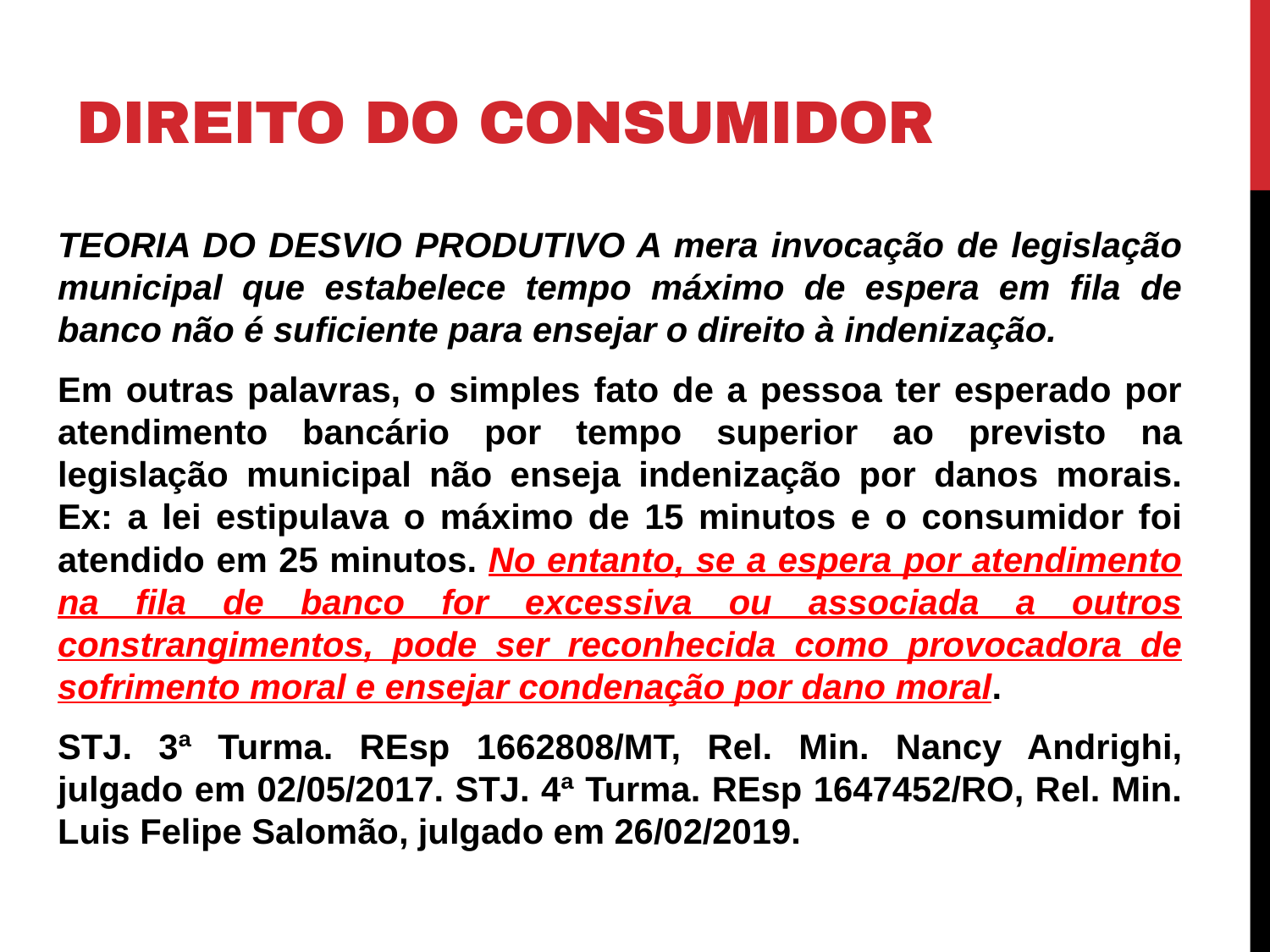

# Direito do consumidor
TEORIA DO DESVIO PRODUTIVO A mera invocação de legislação municipal que estabelece tempo máximo de espera em fila de banco não é suficiente para ensejar o direito à indenização.
Em outras palavras, o simples fato de a pessoa ter esperado por atendimento bancário por tempo superior ao previsto na legislação municipal não enseja indenização por danos morais. Ex: a lei estipulava o máximo de 15 minutos e o consumidor foi atendido em 25 minutos. No entanto, se a espera por atendimento na fila de banco for excessiva ou associada a outros constrangimentos, pode ser reconhecida como provocadora de sofrimento moral e ensejar condenação por dano moral.
STJ. 3ª Turma. REsp 1662808/MT, Rel. Min. Nancy Andrighi, julgado em 02/05/2017. STJ. 4ª Turma. REsp 1647452/RO, Rel. Min. Luis Felipe Salomão, julgado em 26/02/2019.